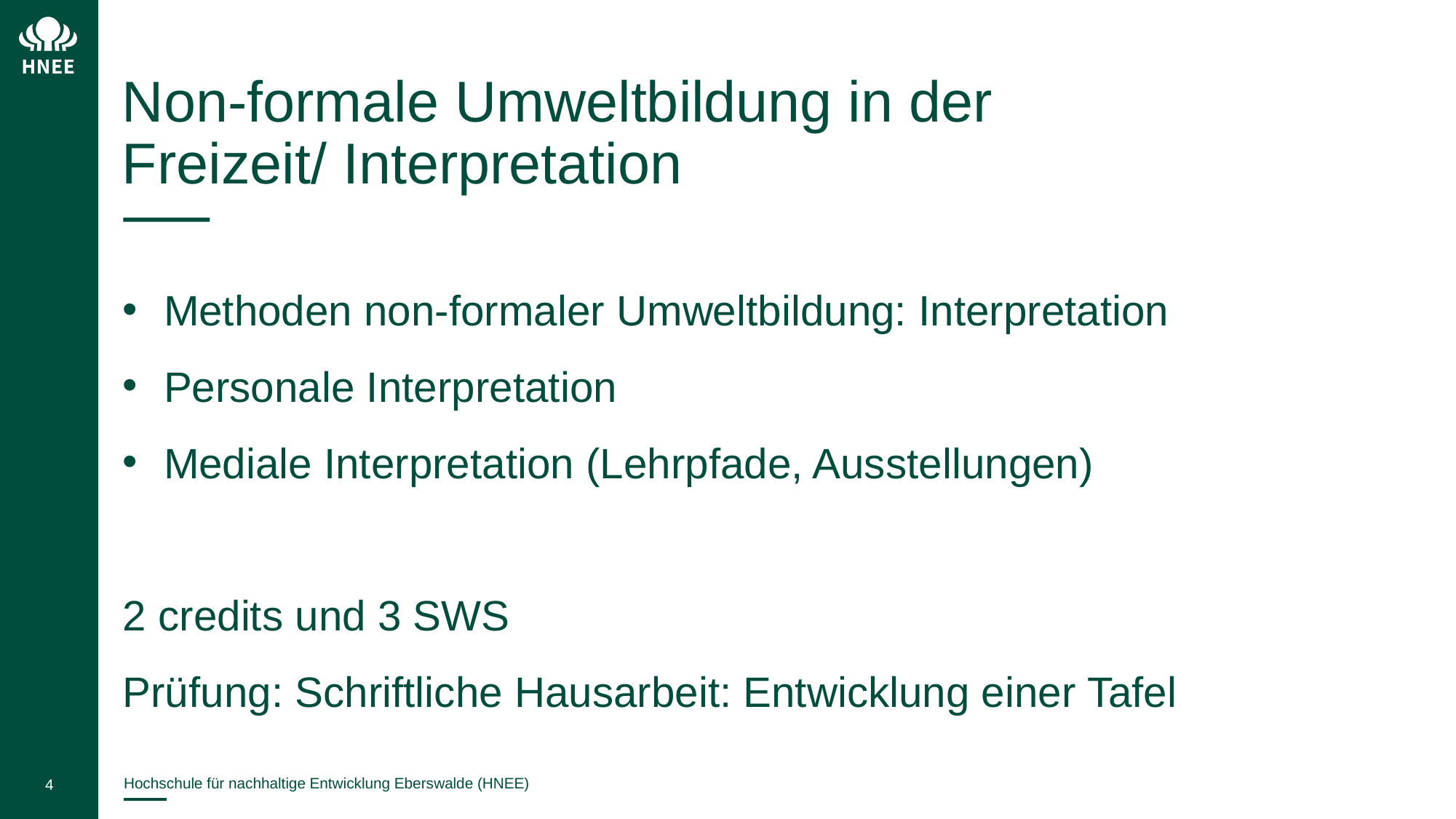

# Non-formale Umweltbildung in der Freizeit/ Interpretation
Methoden non-formaler Umweltbildung: Interpretation
Personale Interpretation
Mediale Interpretation (Lehrpfade, Ausstellungen)

2 credits und 3 SWS
Prüfung: Schriftliche Hausarbeit: Entwicklung einer Tafel
http://www.roadsterspass.de/fotohp/Cameraman.gif